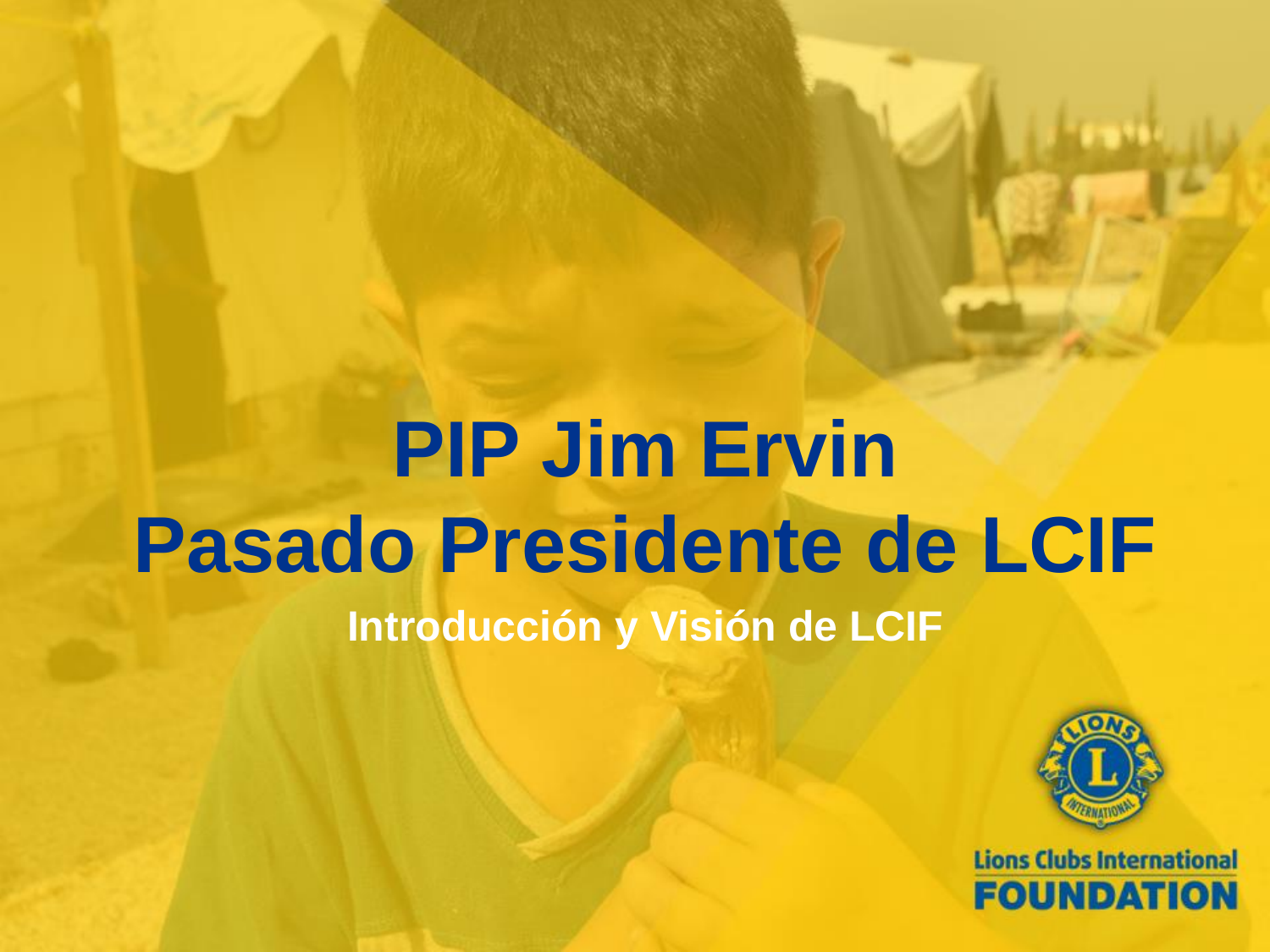

# PIP Jim Ervin Pasado Presidente de LCIF
Introducción y Visión de LCIF